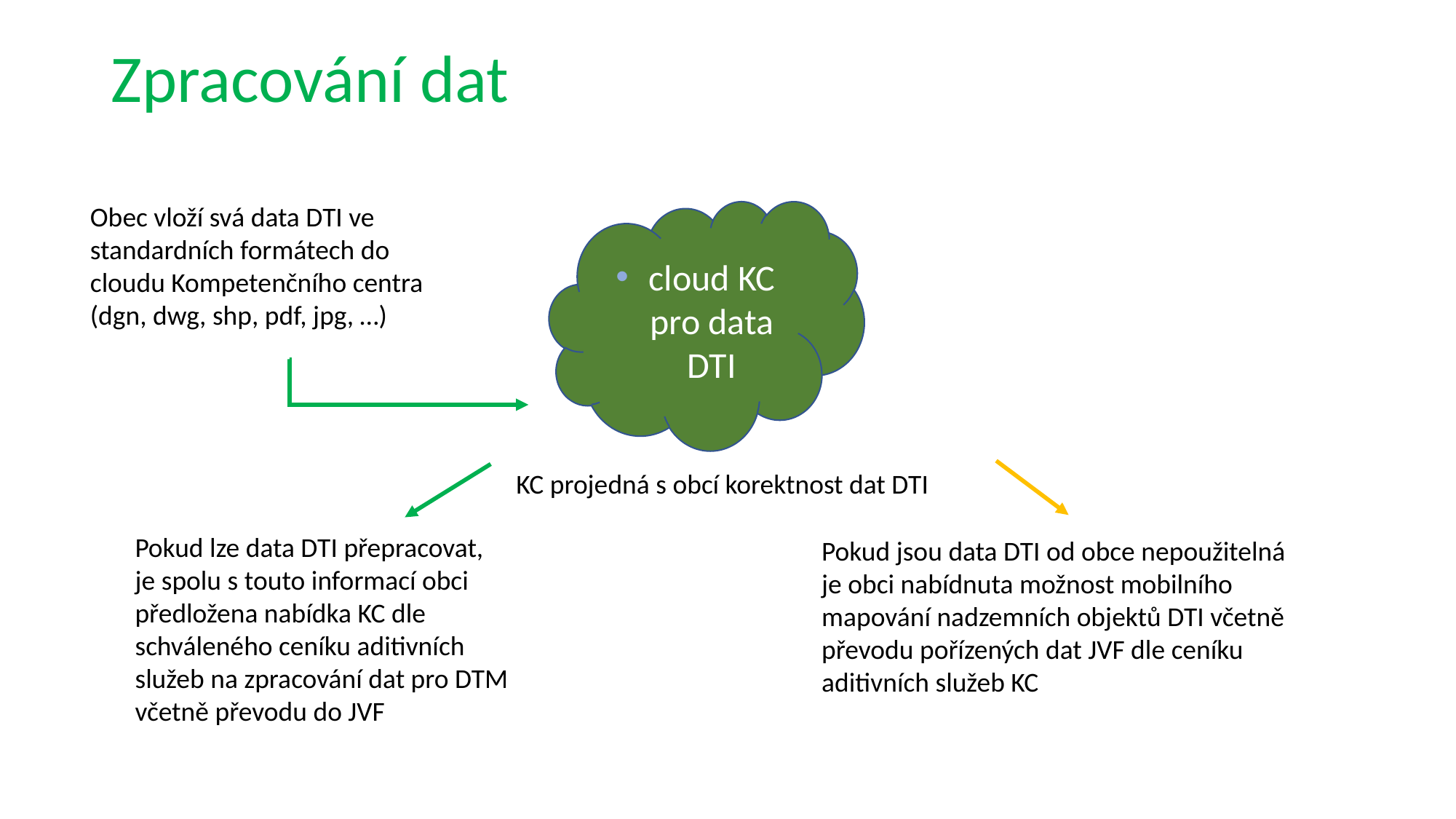

# Zpracování dat
Obec vloží svá data DTI ve standardních formátech do cloudu Kompetenčního centra
(dgn, dwg, shp, pdf, jpg, …)
cloud KC pro data DTI
KC projedná s obcí korektnost dat DTI
Pokud lze data DTI přepracovat,
je spolu s touto informací obci předložena nabídka KC dle schváleného ceníku aditivních služeb na zpracování dat pro DTM včetně převodu do JVF
Pokud jsou data DTI od obce nepoužitelná je obci nabídnuta možnost mobilního mapování nadzemních objektů DTI včetně převodu pořízených dat JVF dle ceníku aditivních služeb KC